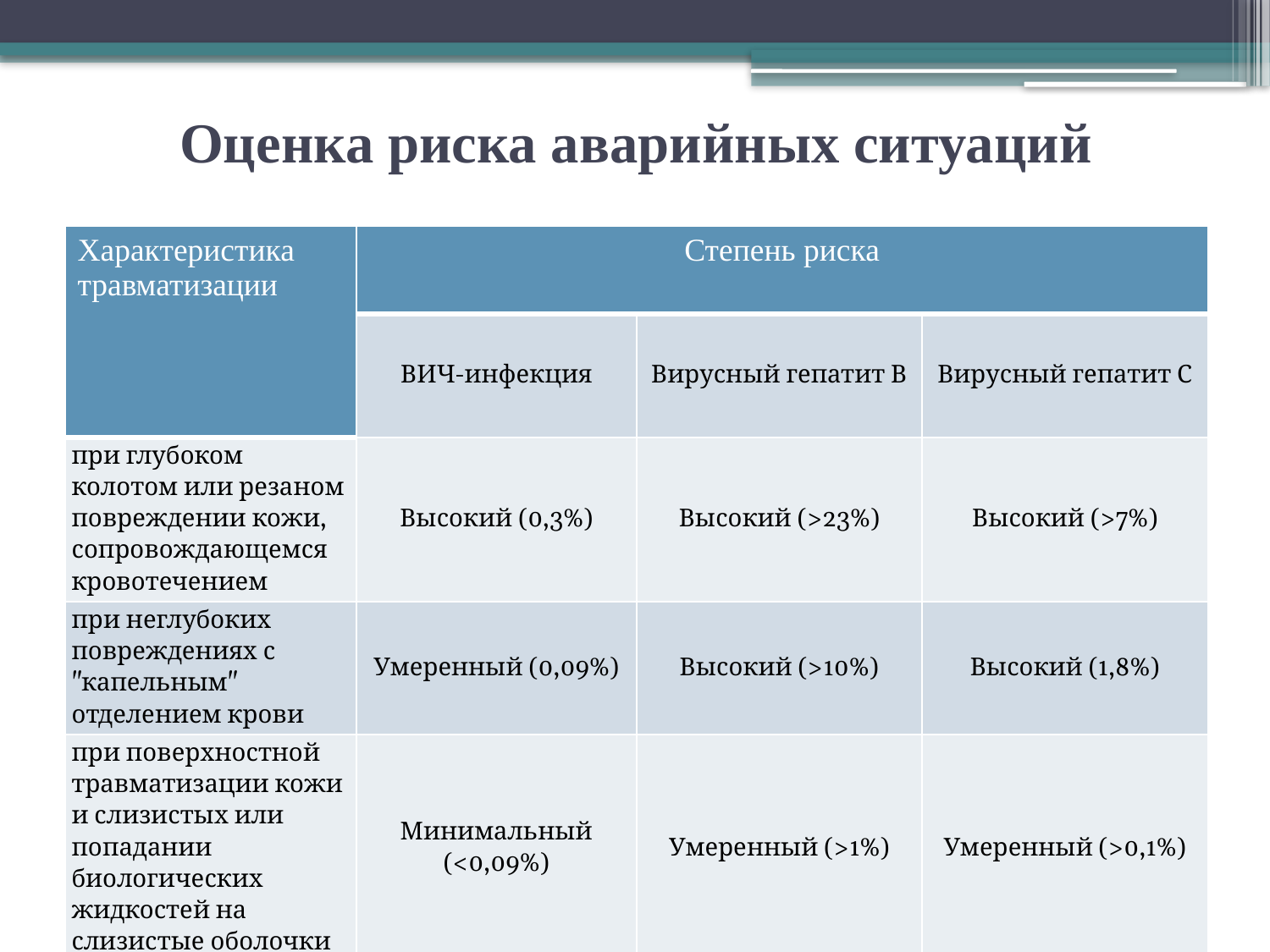

# Оценка риска аварийных ситуаций
| Характеристика травматизации | Степень риска |  |  |
| --- | --- | --- | --- |
|  | ВИЧ-инфекция | Вирусный гепатит В | Вирусный гепатит С |
| при глубоком колотом или резаном повреждении кожи, сопровождающемся кровотечением | Высокий (0,3%) | Высокий (>23%) | Высокий (>7%) |
| при неглубоких повреждениях с "капельным" отделением крови | Умеренный (0,09%) | Высокий (>10%) | Высокий (1,8%) |
| при поверхностной травматизации кожи и слизистых или попадании биологических жидкостей на слизистые оболочки | Минимальный (<0,09%) | Умеренный (>1%) | Умеренный (>0,1%) |